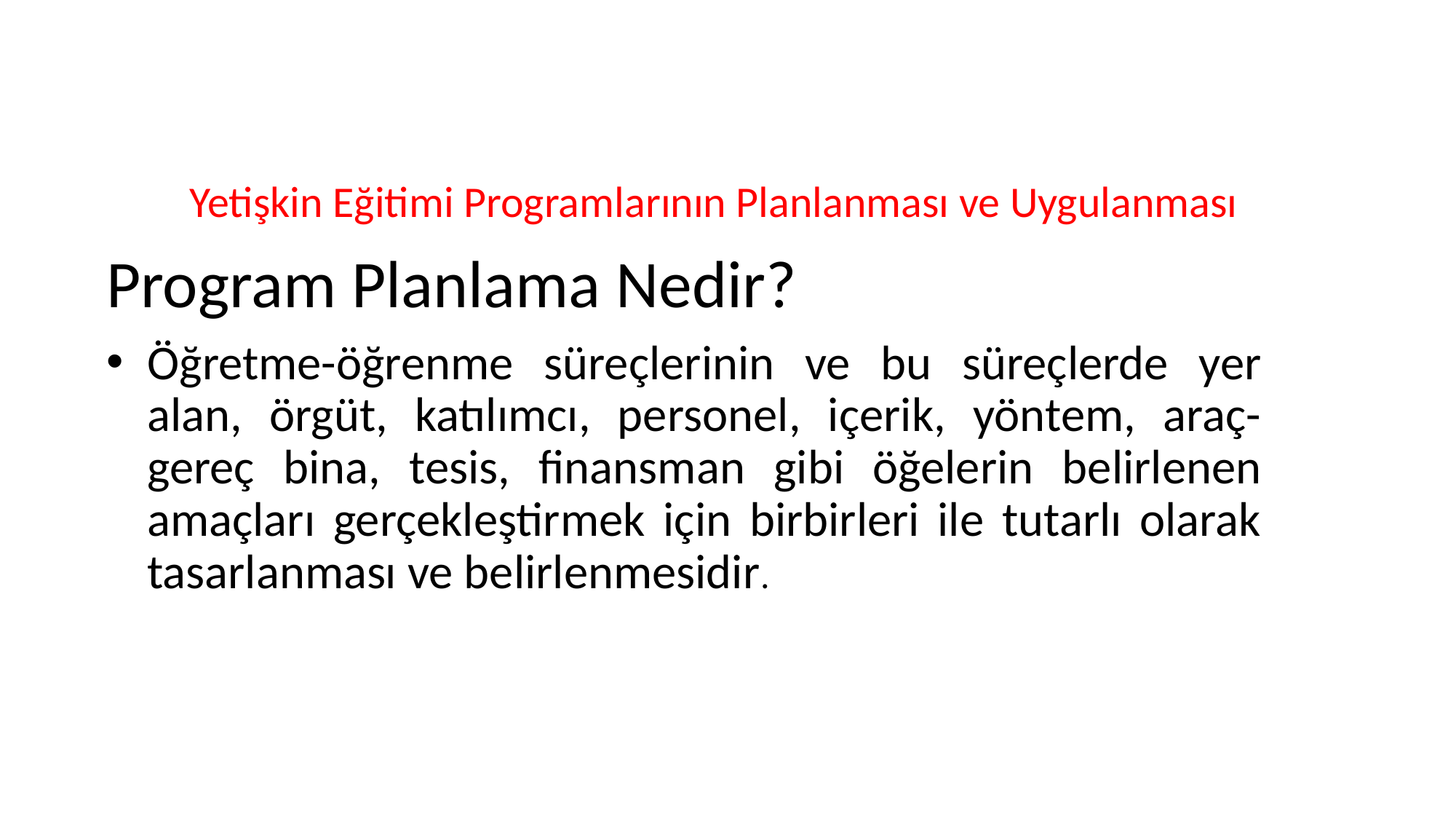

# Yetişkin Eğitimi Programlarının Planlanması ve Uygulanması
Program Planlama Nedir?
Öğretme-öğrenme süreçlerinin ve bu süreçlerde yer alan, örgüt, katılımcı, personel, içerik, yöntem, araç-gereç bina, tesis, finansman gibi öğelerin belirlenen amaçları gerçekleştirmek için birbirleri ile tutarlı olarak tasarlanması ve belirlenmesidir.